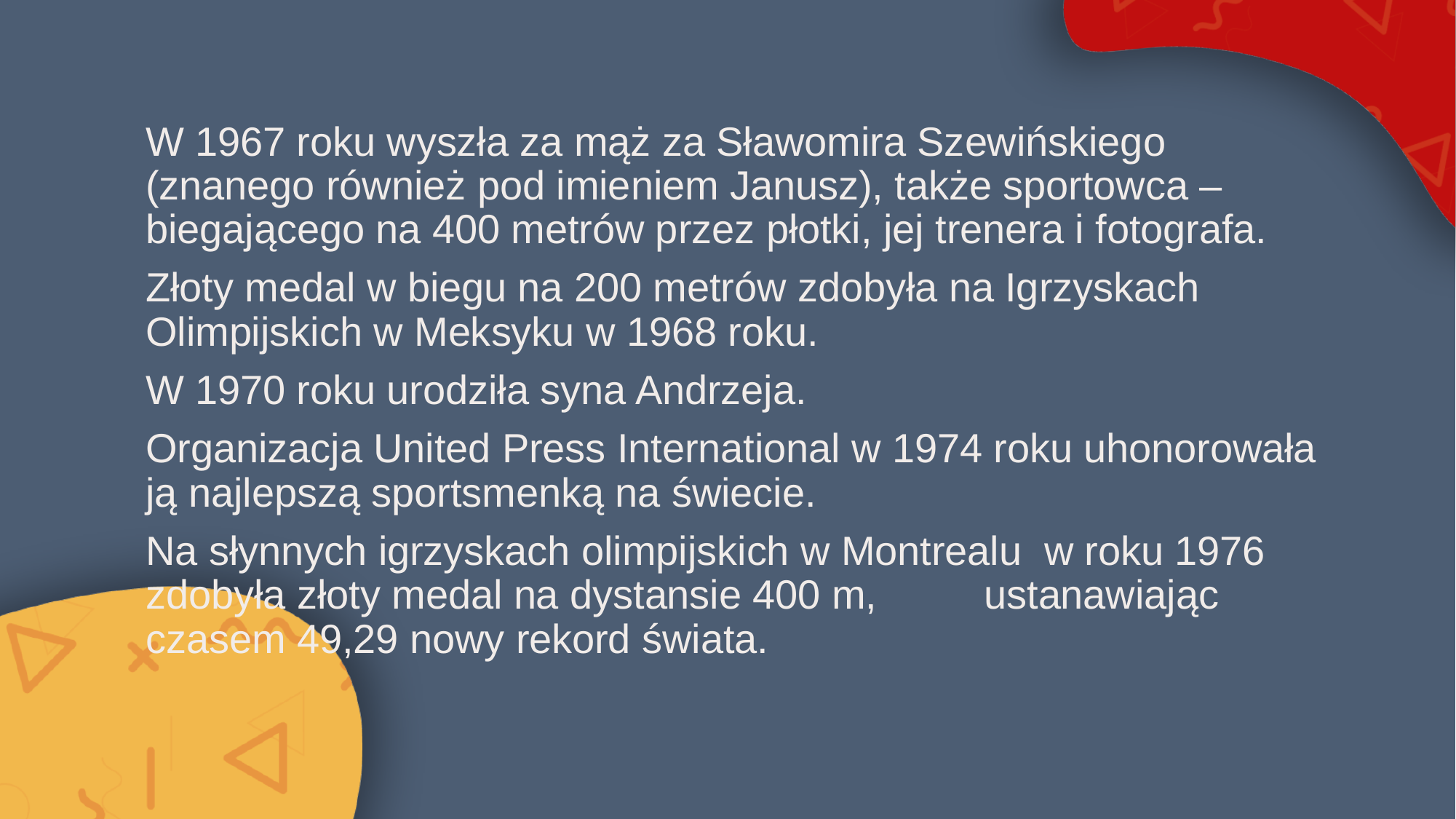

W 1967 roku wyszła za mąż za Sławomira Szewińskiego (znanego również pod imieniem Janusz), także sportowca – biegającego na 400 metrów przez płotki, jej trenera i fotografa.
Złoty medal w biegu na 200 metrów zdobyła na Igrzyskach Olimpijskich w Meksyku w 1968 roku.
W 1970 roku urodziła syna Andrzeja.
Organizacja United Press International w 1974 roku uhonorowała ją najlepszą sportsmenką na świecie.
Na słynnych igrzyskach olimpijskich w Montrealu  w roku 1976 		zdobyła złoty medal na dystansie 400 m, 				ustanawiając czasem 49,29 nowy rekord świata.